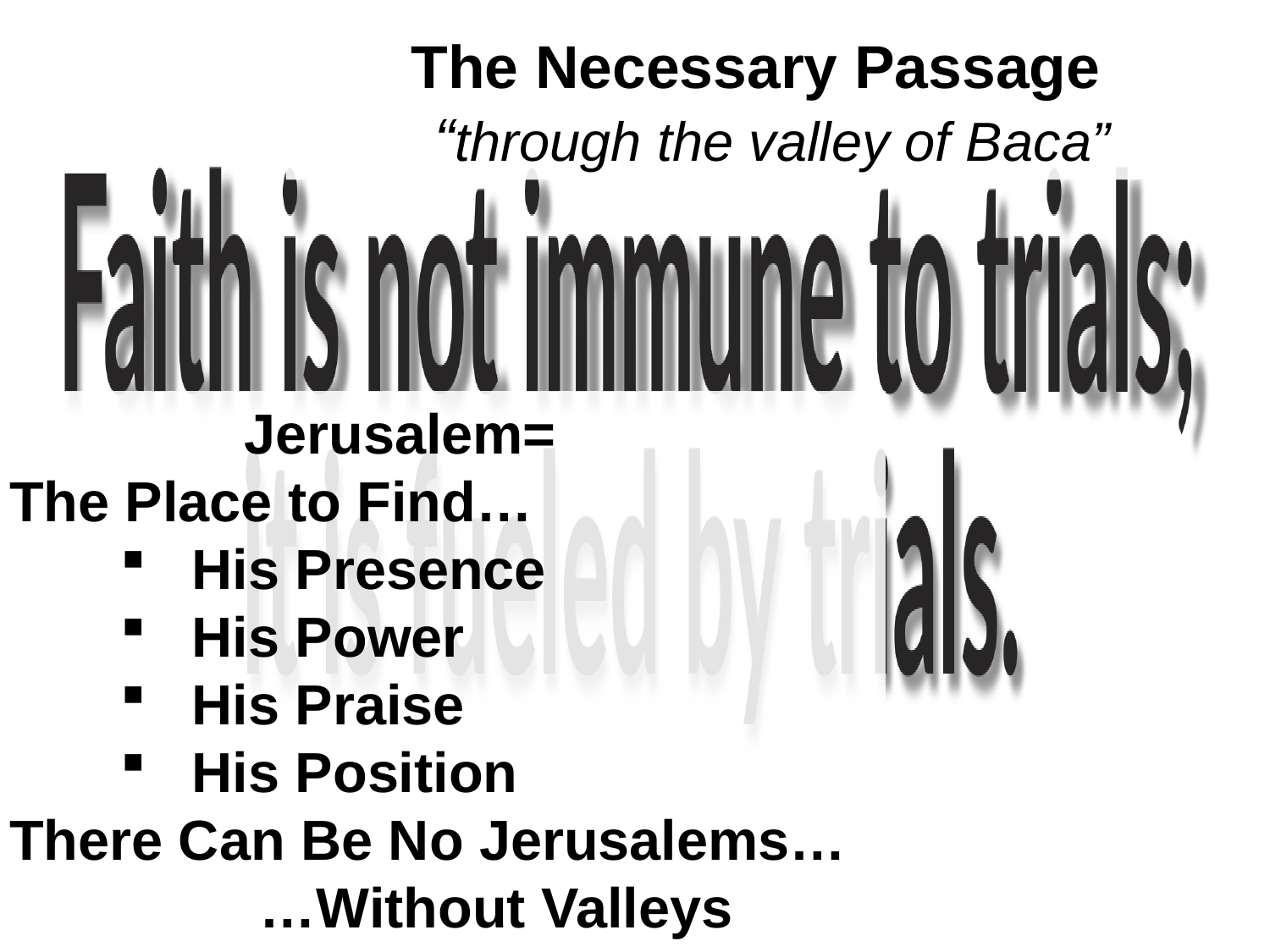

# The Necessary Passage “through the valley of Baca”
               Jerusalem=
The Place to Find…
His Presence
His Power
His Praise
His Position
There Can Be No Jerusalems…
                …Without Valleys